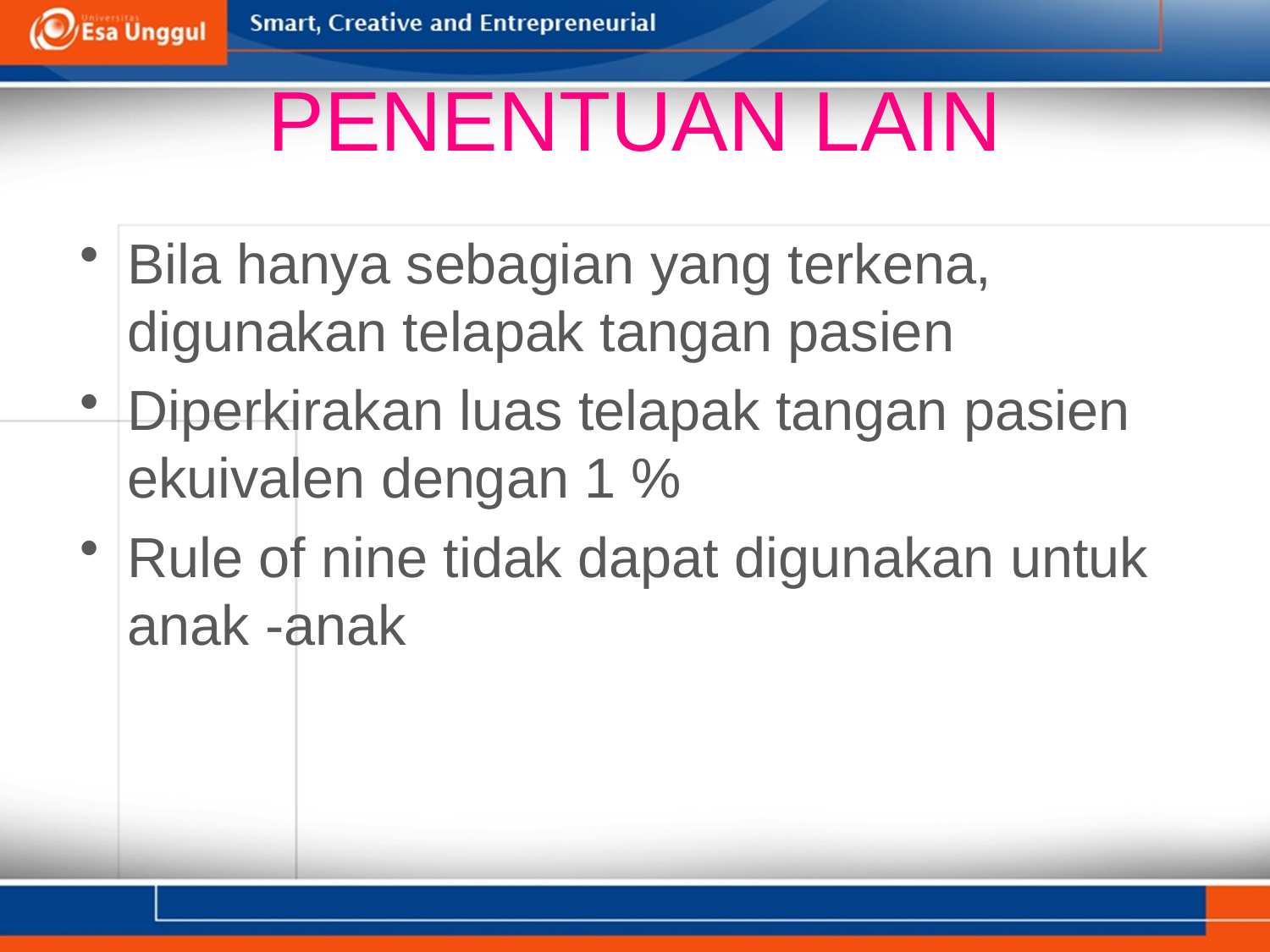

# PENENTUAN LAIN
Bila hanya sebagian yang terkena, digunakan telapak tangan pasien
Diperkirakan luas telapak tangan pasien ekuivalen dengan 1 %
Rule of nine tidak dapat digunakan untuk anak -anak